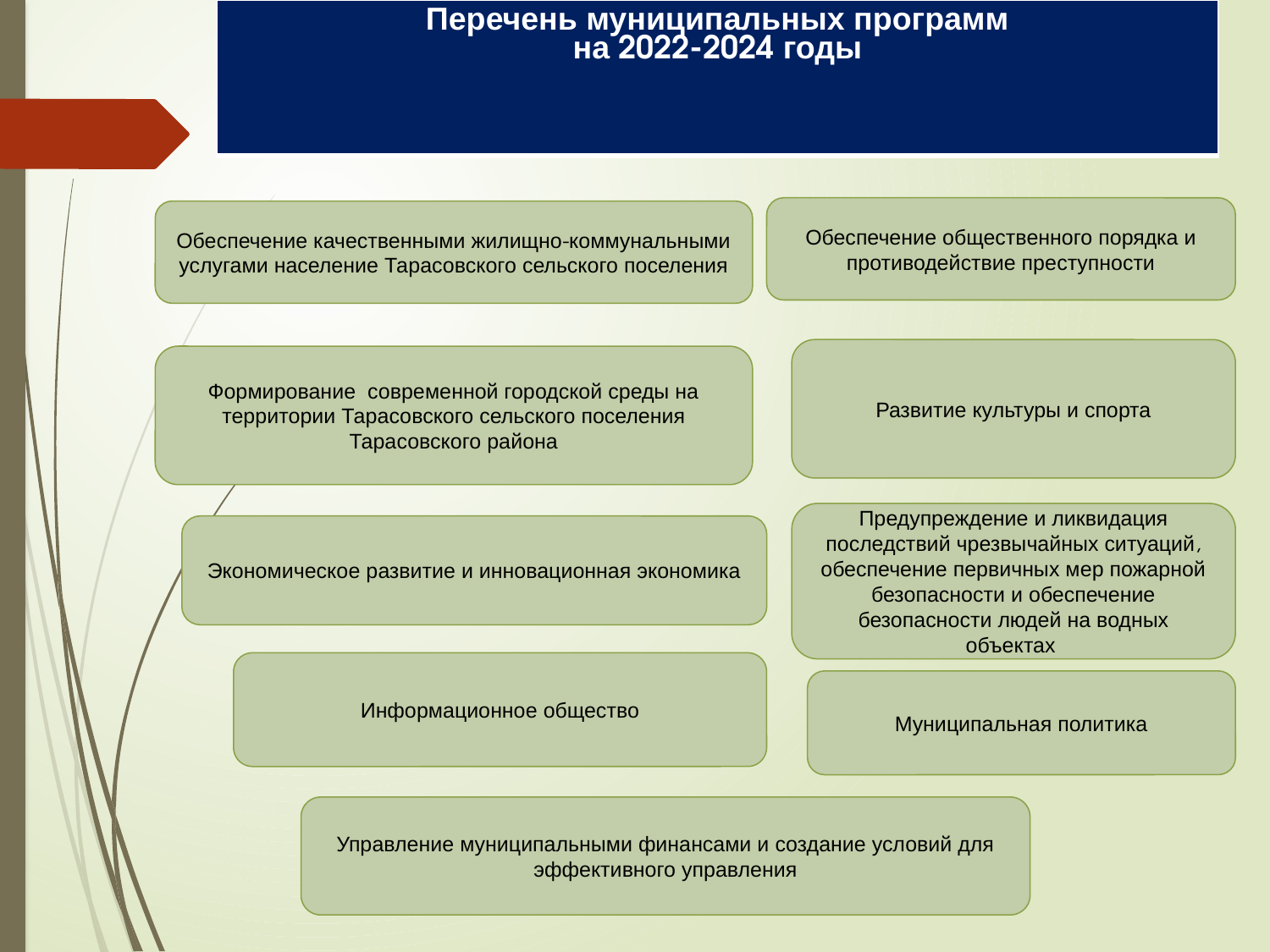

| Перечень муниципальных программ на 2022-2024 годы |
| --- |
Обеспечение общественного порядка и противодействие преступности
Обеспечение качественными жилищно-коммунальными услугами население Тарасовского сельского поселения
Развитие культуры и спорта
Формирование  современной городской среды на территории Тарасовского сельского поселения Тарасовского района
Предупреждение и ликвидация последствий чрезвычайных ситуаций, обеспечение первичных мер пожарной безопасности и обеспечение безопасности людей на водных объектах
Экономическое развитие и инновационная экономика
Информационное общество
Муниципальная политика
Управление муниципальными финансами и создание условий для эффективного управления